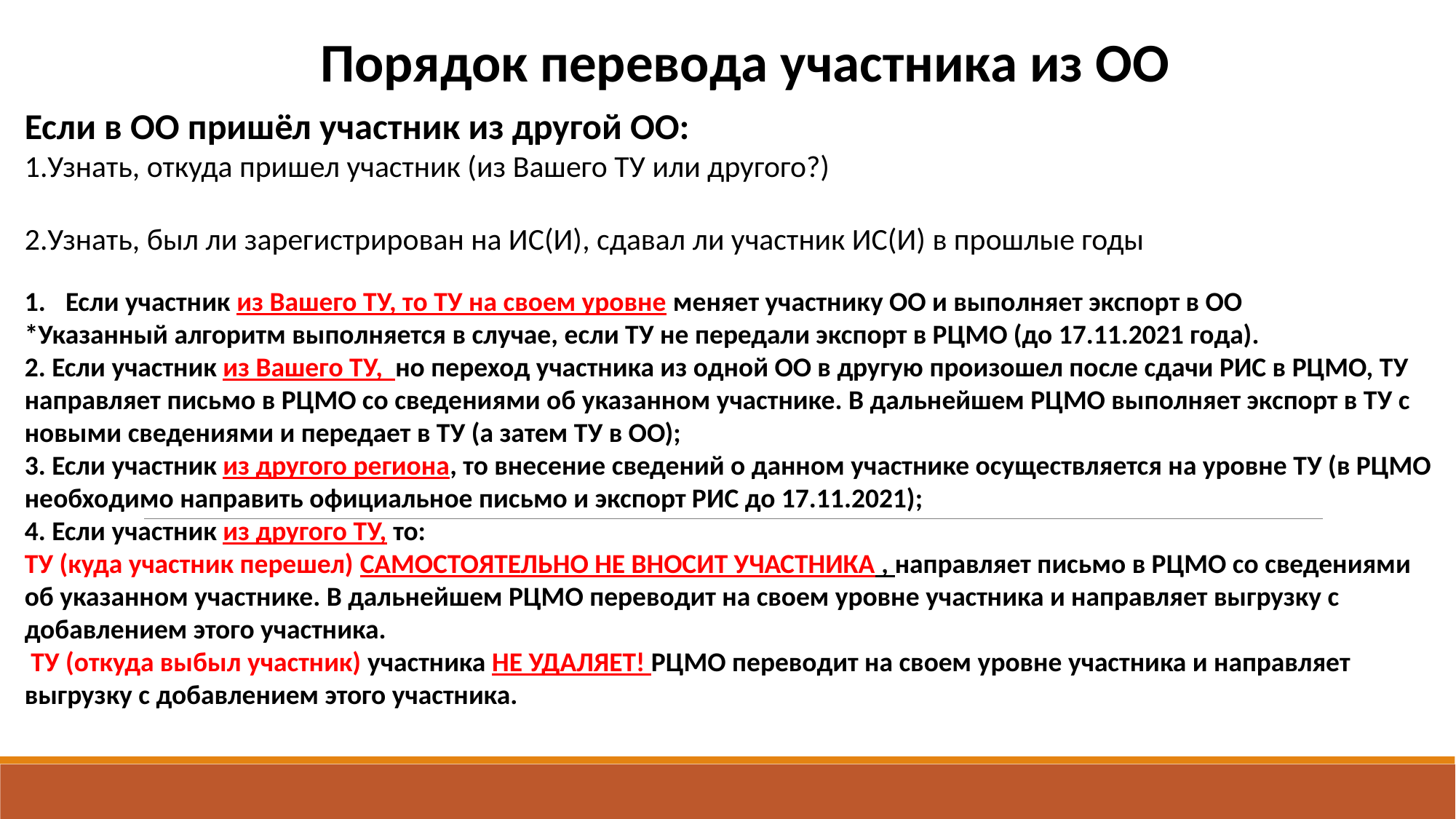

Порядок перевода участника из ОО

Если в ОО пришёл участник из другой ОО:
1.Узнать, откуда пришел участник (из Вашего ТУ или другого?)

2.Узнать, был ли зарегистрирован на ИС(И), сдавал ли участник ИС(И) в прошлые годы

Если участник из Вашего ТУ, то ТУ на своем уровне меняет участнику ОО и выполняет экспорт в ОО
*Указанный алгоритм выполняется в случае, если ТУ не передали экспорт в РЦМО (до 17.11.2021 года).
2. Если участник из Вашего ТУ,  но переход участника из одной ОО в другую произошел после сдачи РИС в РЦМО, ТУ направляет письмо в РЦМО со сведениями об указанном участнике. В дальнейшем РЦМО выполняет экспорт в ТУ с новыми сведениями и передает в ТУ (а затем ТУ в ОО);
3. Если участник из другого региона, то внесение сведений о данном участнике осуществляется на уровне ТУ (в РЦМО необходимо направить официальное письмо и экспорт РИС до 17.11.2021);
4. Если участник из другого ТУ, то:
ТУ (куда участник перешел) САМОСТОЯТЕЛЬНО НЕ ВНОСИТ УЧАСТНИКА , направляет письмо в РЦМО со сведениями об указанном участнике. В дальнейшем РЦМО переводит на своем уровне участника и направляет выгрузку с добавлением этого участника.
 ТУ (откуда выбыл участник) участника НЕ УДАЛЯЕТ! РЦМО переводит на своем уровне участника и направляет выгрузку с добавлением этого участника.